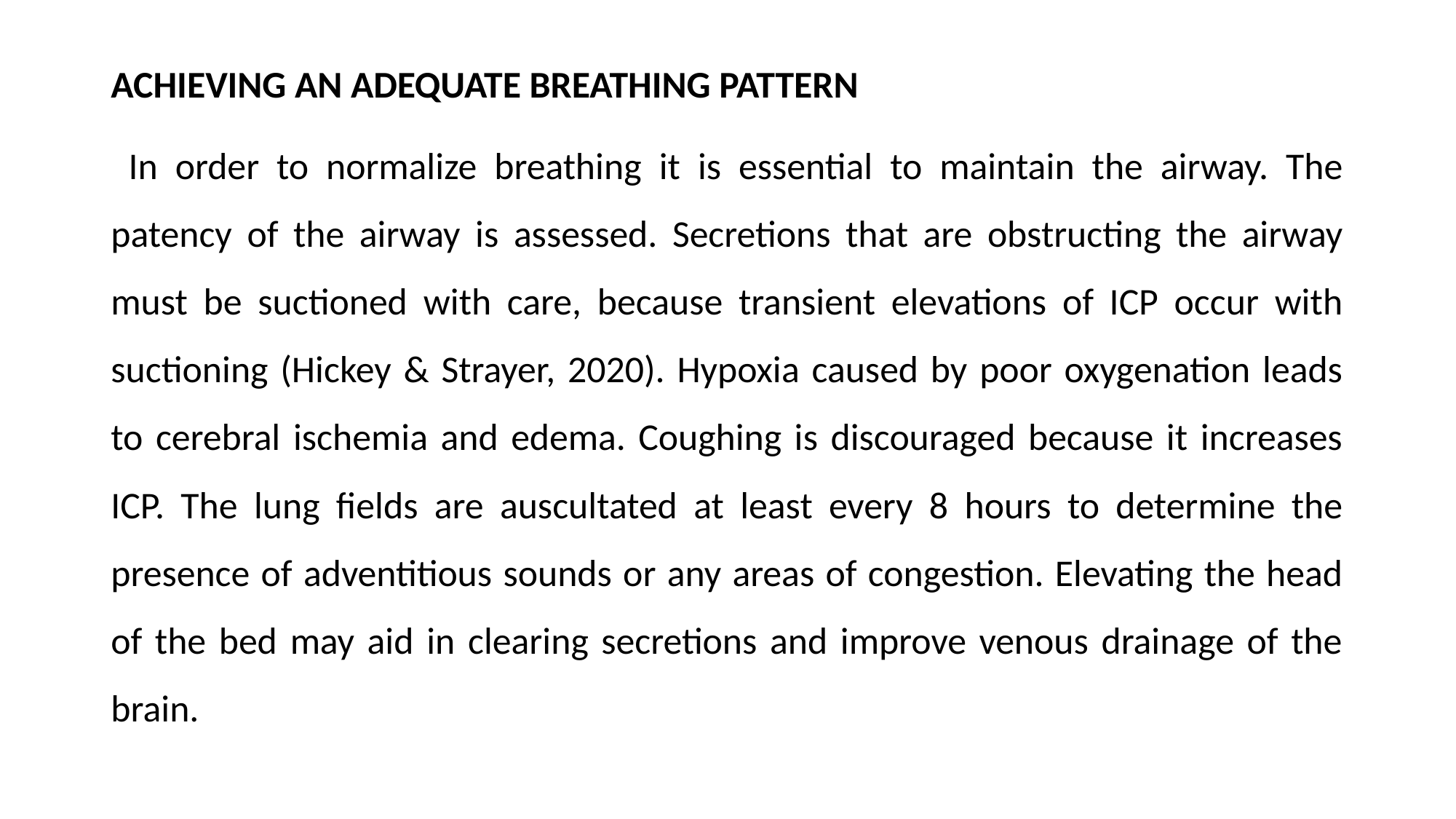

ACHIEVING AN ADEQUATE BREATHING PATTERN
 In order to normalize breathing it is essential to maintain the airway. The patency of the airway is assessed. Secretions that are obstructing the airway must be suctioned with care, because transient elevations of ICP occur with suctioning (Hickey & Strayer, 2020). Hypoxia caused by poor oxygenation leads to cerebral ischemia and edema. Coughing is discouraged because it increases ICP. The lung fields are auscultated at least every 8 hours to determine the presence of adventitious sounds or any areas of congestion. Elevating the head of the bed may aid in clearing secretions and improve venous drainage of the brain.